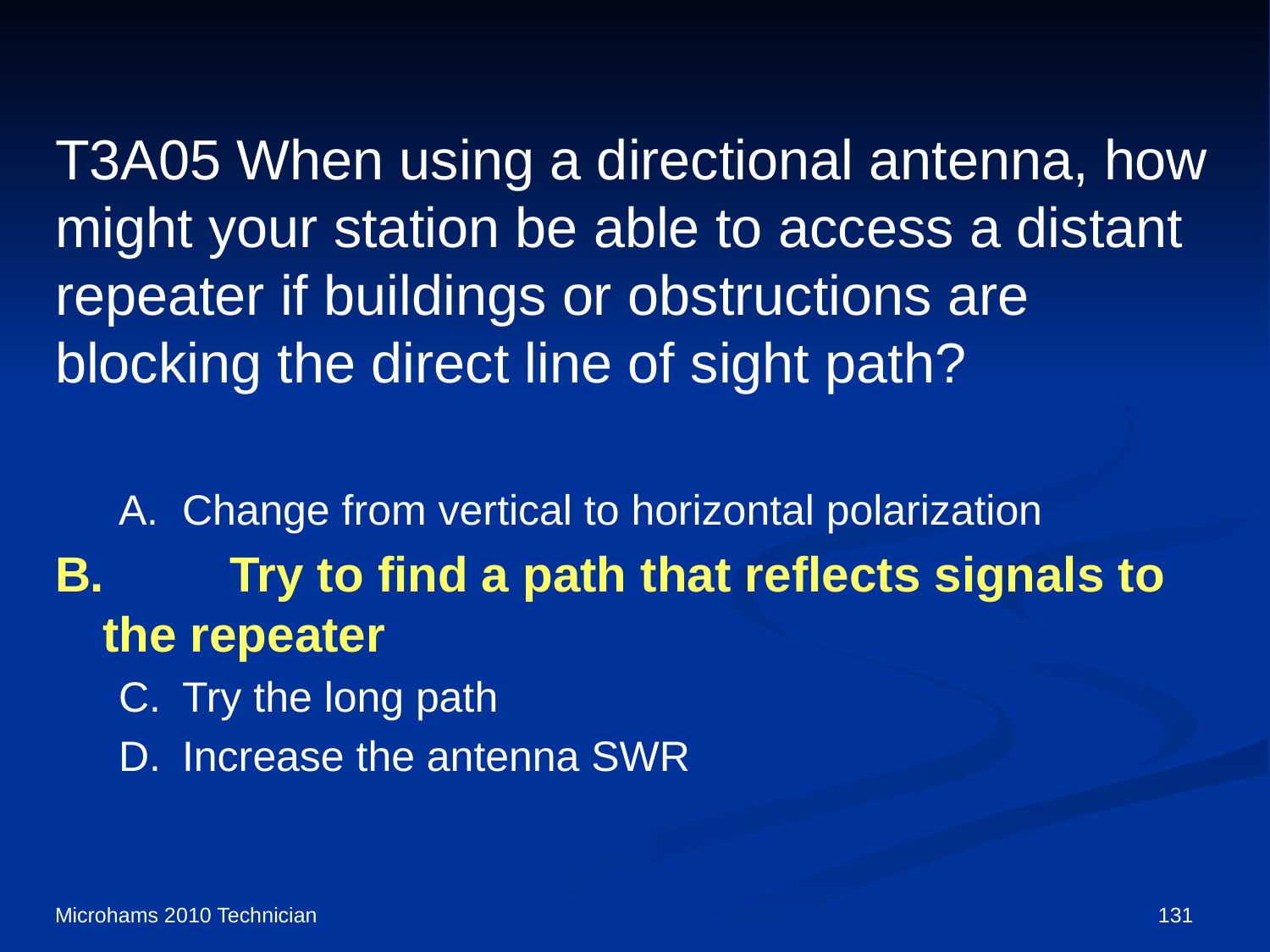

# T3A05 When using a directional antenna, how might your station be able to access a distant repeater if buildings or obstructions are blocking the direct line of sight path?
A.	Change from vertical to horizontal polarization
B.	Try to find a path that reflects signals to the repeater
C.	Try the long path
D.	Increase the antenna SWR
Microhams 2010 Technician
131